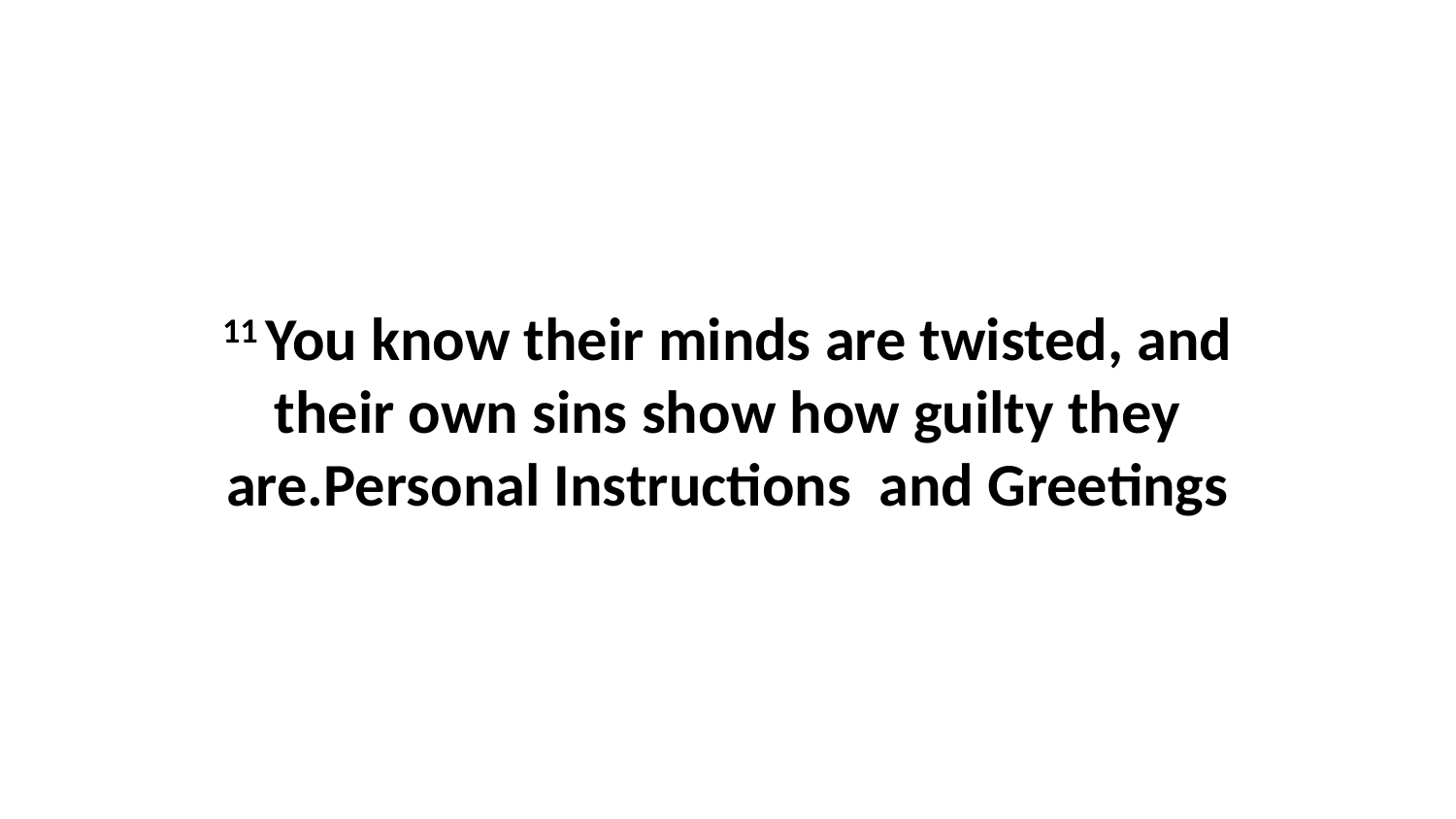

11 You know their minds are twisted, and their own sins show how guilty they are.Personal Instructions  and Greetings